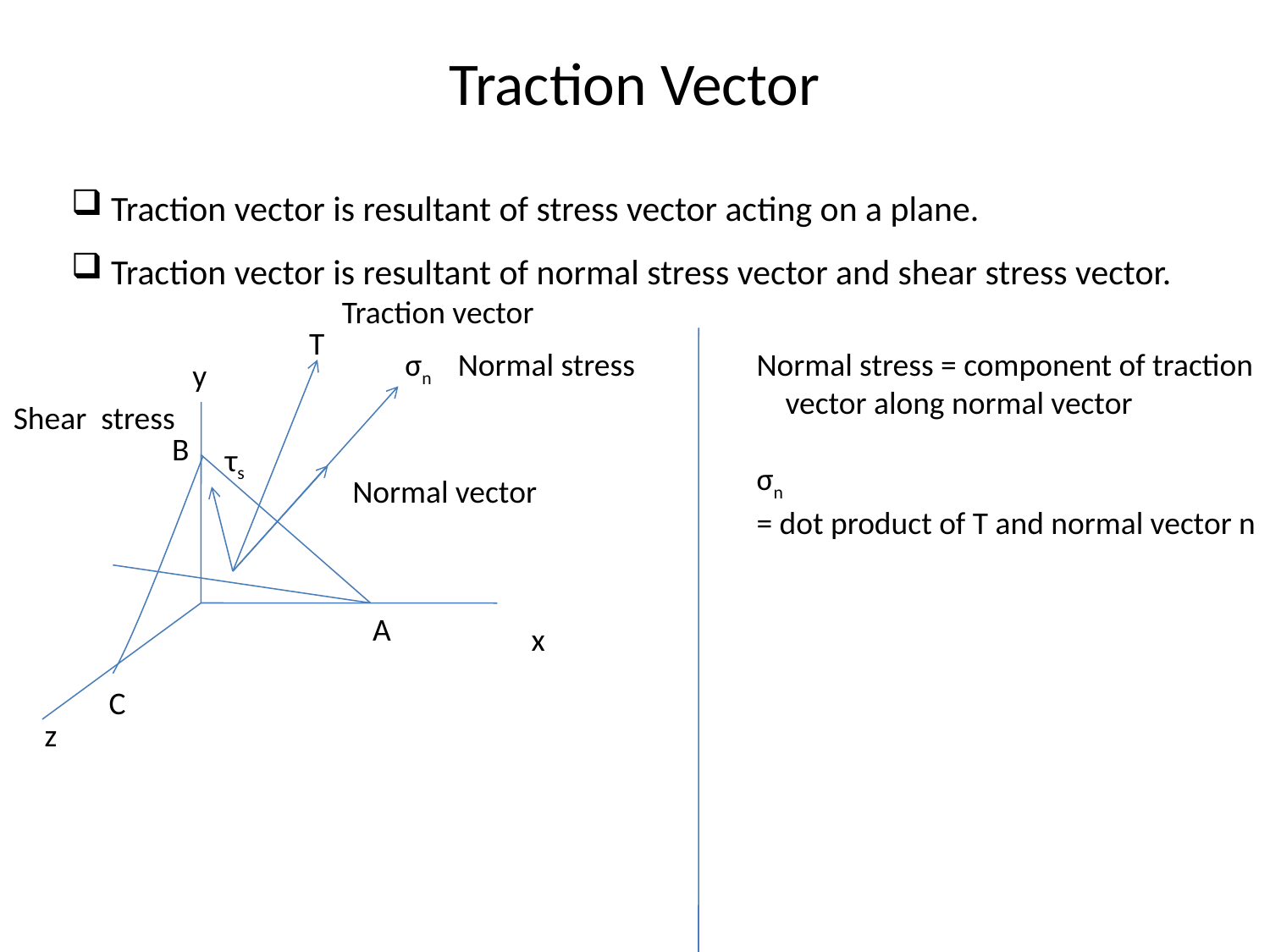

# Traction Vector
 Traction vector is resultant of stress vector acting on a plane.
 Traction vector is resultant of normal stress vector and shear stress vector.
Traction vector
T
σn
Normal stress
Normal stress = component of traction
    vector along normal vector

σn
= dot product of T and normal vector n
y
Shear  stress
B
τs

Normal vector
A
x
C
z